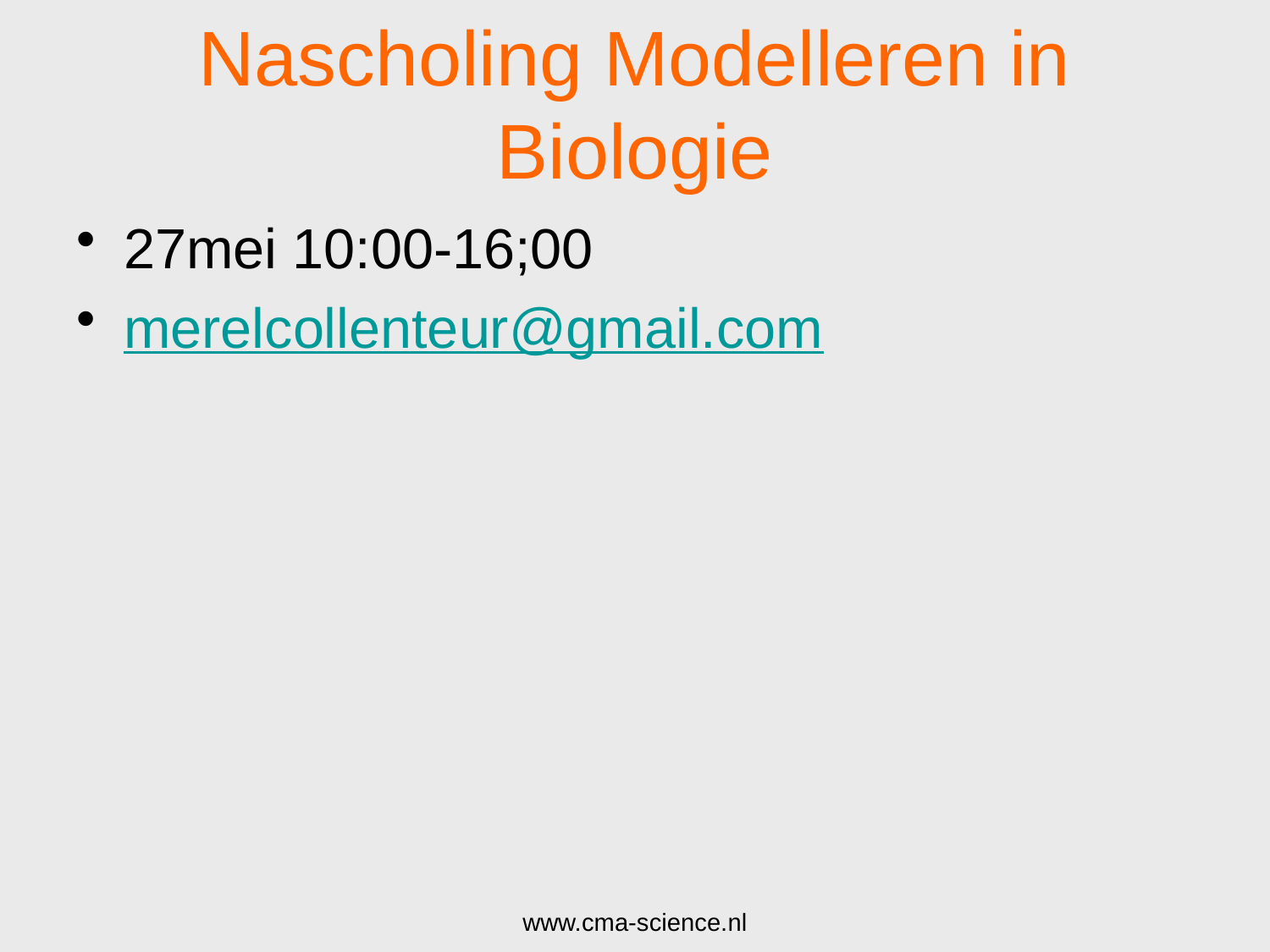

# Nascholing Modelleren in Biologie
27mei 10:00-16;00
merelcollenteur@gmail.com

www.cma-science.nl